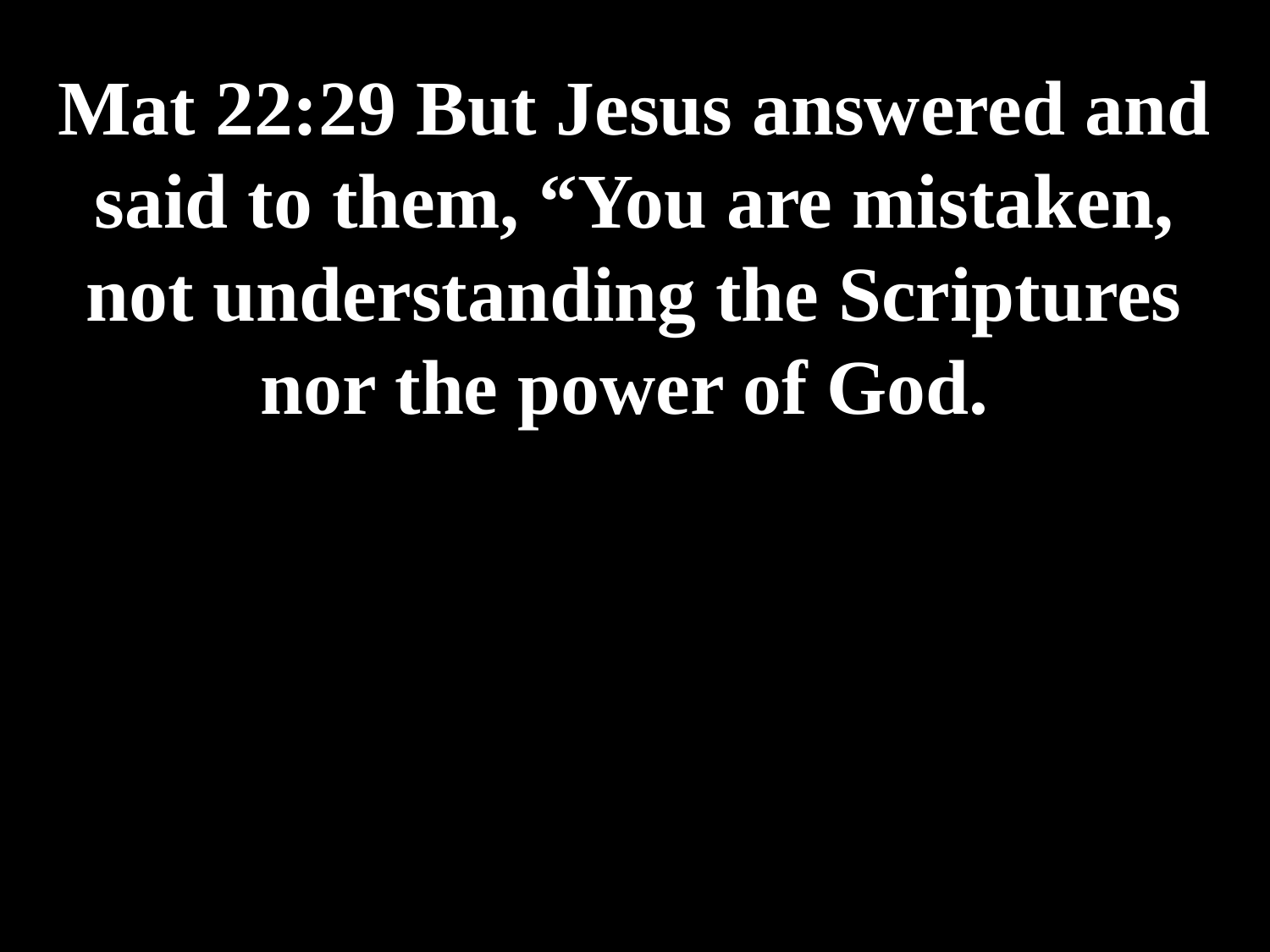

# Mat 22:29 But Jesus answered and said to them, “You are mistaken, not understanding the Scriptures nor the power of God.